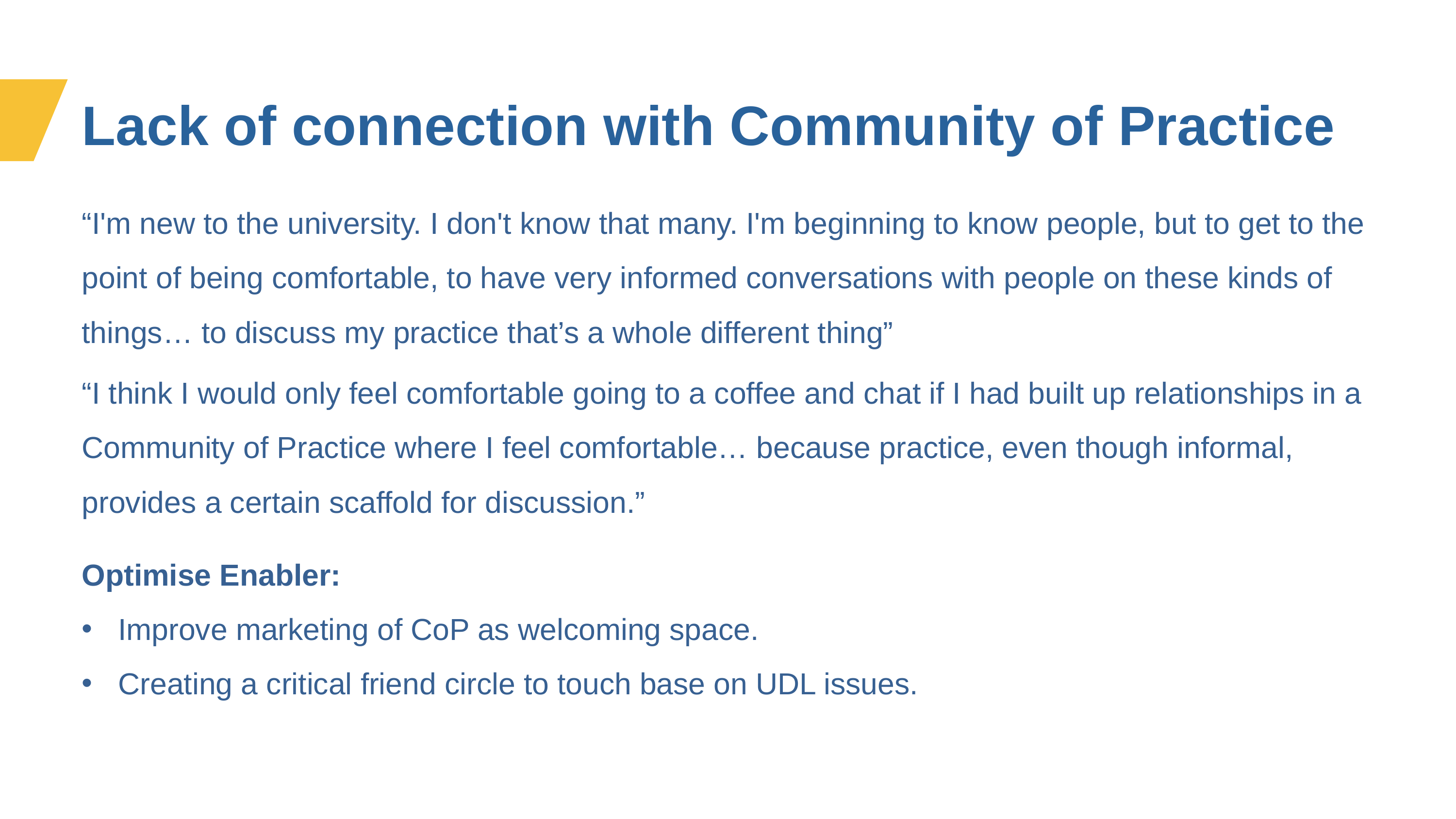

Lack of connection with Community of Practice
“I'm new to the university. I don't know that many. I'm beginning to know people, but to get to the point of being comfortable, to have very informed conversations with people on these kinds of things… to discuss my practice that’s a whole different thing”
“I think I would only feel comfortable going to a coffee and chat if I had built up relationships in a Community of Practice where I feel comfortable… because practice, even though informal, provides a certain scaffold for discussion.”
Optimise Enabler:
Improve marketing of CoP as welcoming space.
Creating a critical friend circle to touch base on UDL issues.